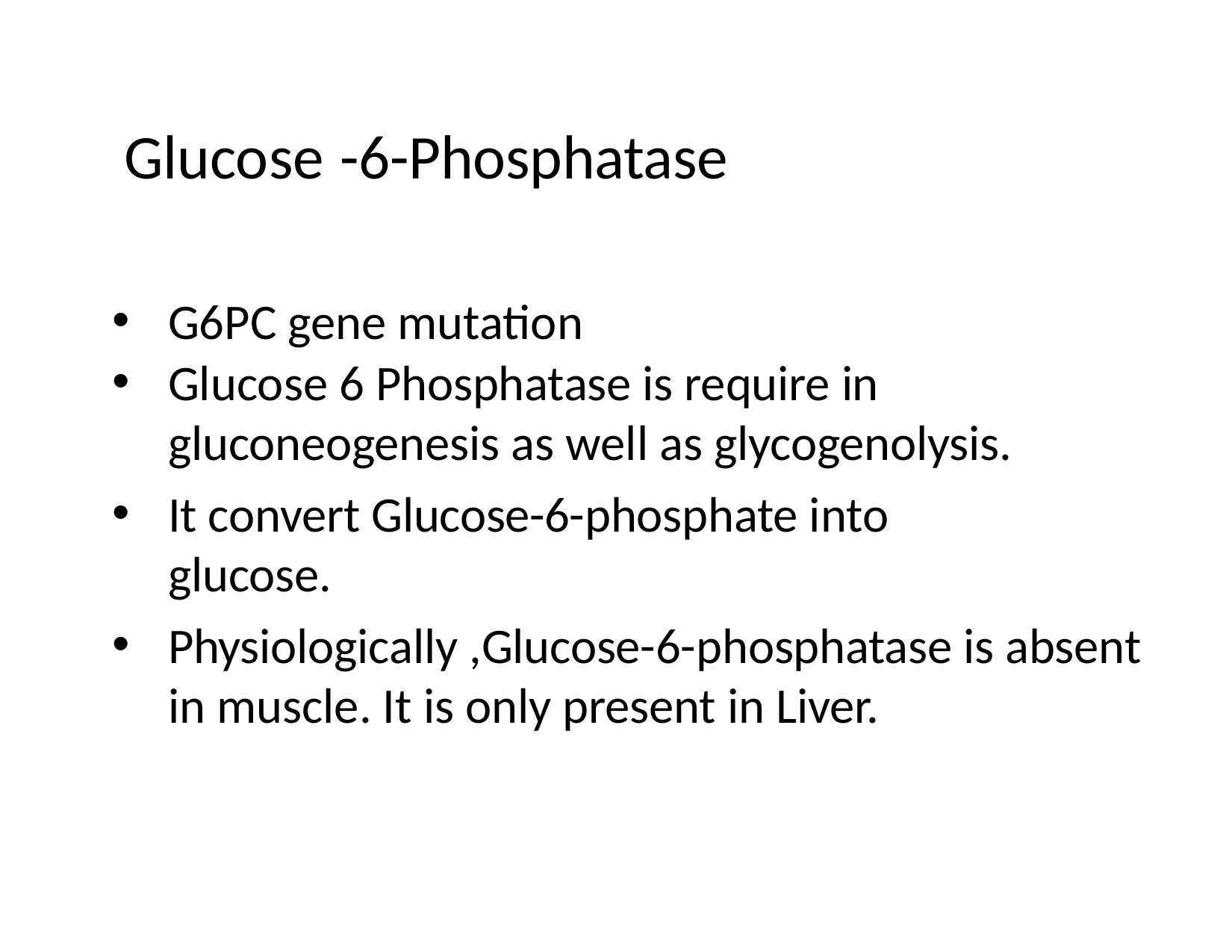

# Glucose -6-Phosphatase
G6PC gene mutation
Glucose 6 Phosphatase is require in gluconeogenesis as well as glycogenolysis.
It convert Glucose-6-phosphate into glucose.
Physiologically ,Glucose-6-phosphatase is absent in muscle. It is only present in Liver.